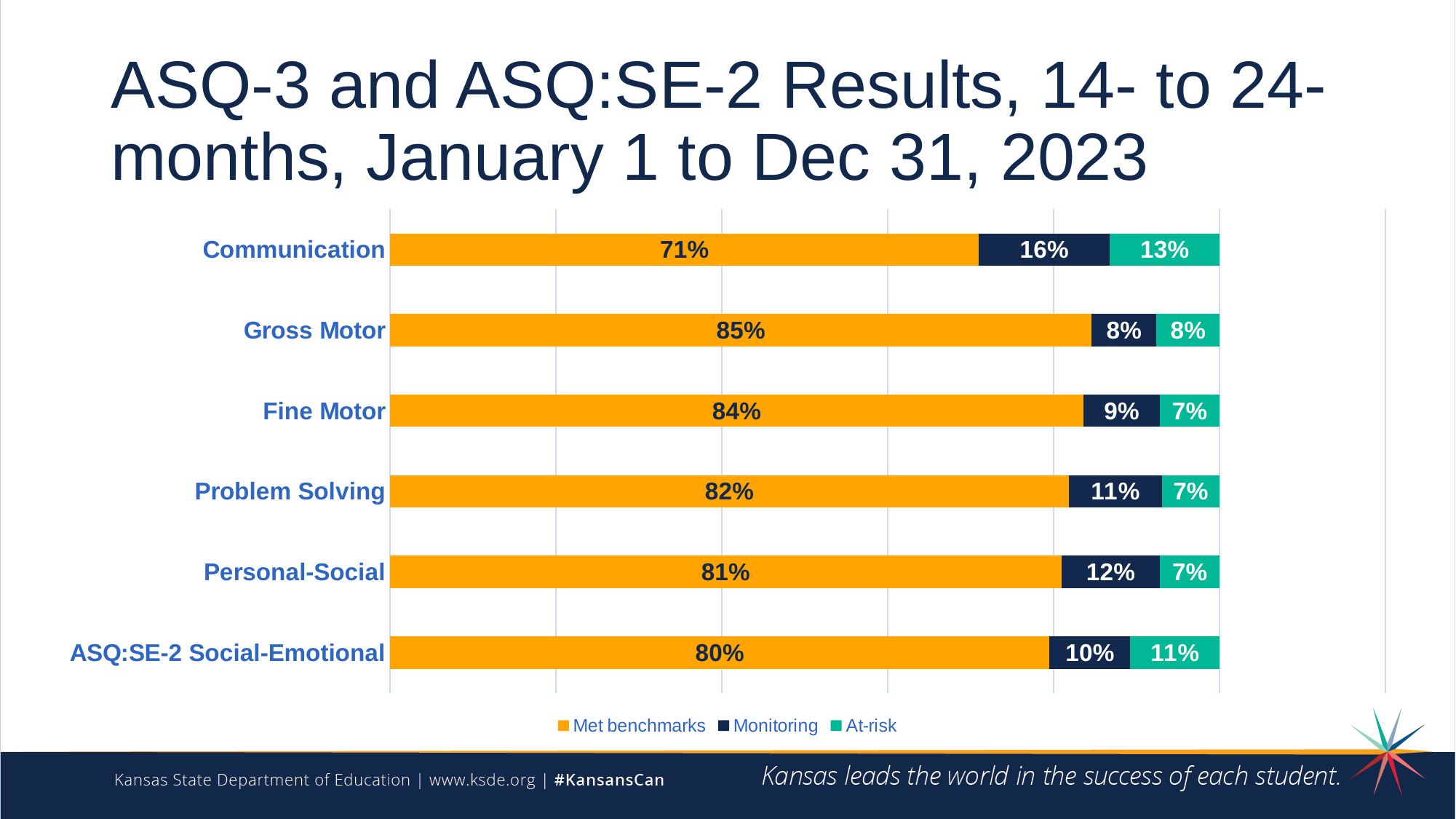

# ASQ-3 and ASQ:SE-2 Results, 14- to 24-months, January 1 to Dec 31, 2023

### Chart

| Category | Met benchmarks | Monitoring | At-risk |
|---|---|---|---|
| ASQ:SE-2 Social-Emotional | 0.7951002227171492 | 0.09725315515961395 | 0.10764662212323682 |
| Personal-Social | 0.8092345078979344 | 0.11907654921020656 | 0.07168894289185905 |
| Problem Solving | 0.8184029185245237 | 0.11187677340899878 | 0.0697203080664775 |
| Fine Motor | 0.8359659781287971 | 0.09194005670311867 | 0.07209396516808425 |
| Gross Motor | 0.8456865127582017 | 0.07816929931146213 | 0.07614418793033617 |
| Communication | 0.7100040502227623 | 0.15755366545159985 | 0.1324422843256379 |